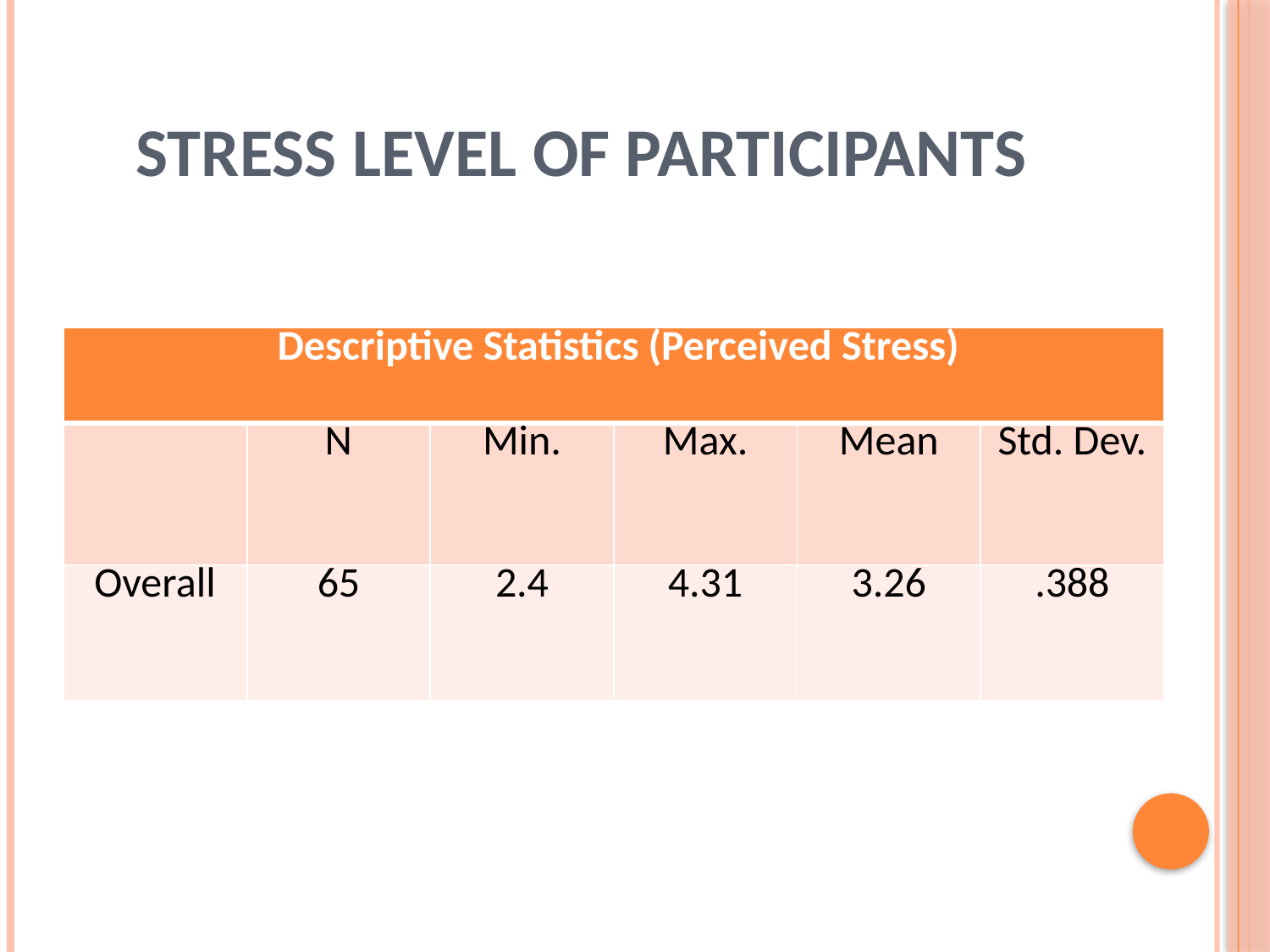

# Stress level of participants
| Descriptive Statistics (Perceived Stress) |  |  |  |  |  |
| --- | --- | --- | --- | --- | --- |
|  | N | Min. | Max. | Mean | Std. Dev. |
| Overall | 65 | 2.4 | 4.31 | 3.26 | .388 |